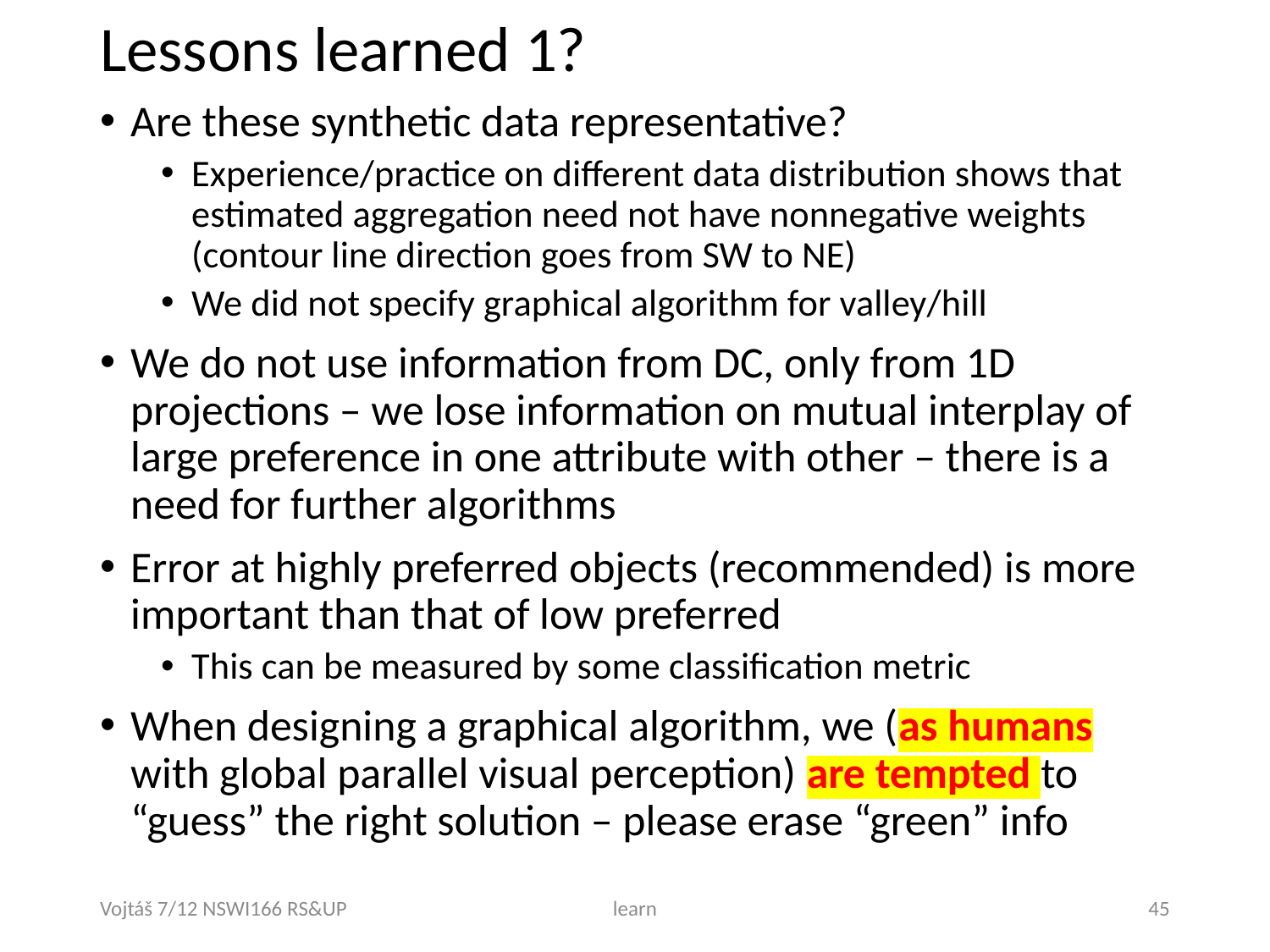

# Lessons learned 1?
Are these synthetic data representative?
Experience/practice on different data distribution shows that estimated aggregation need not have nonnegative weights (contour line direction goes from SW to NE)
We did not specify graphical algorithm for valley/hill
We do not use information from DC, only from 1D projections – we lose information on mutual interplay of large preference in one attribute with other – there is a need for further algorithms
Error at highly preferred objects (recommended) is more important than that of low preferred
This can be measured by some classification metric
When designing a graphical algorithm, we (as humans with global parallel visual perception) are tempted to “guess” the right solution – please erase “green” info
Vojtáš 7/12 NSWI166 RS&UP
learn
45